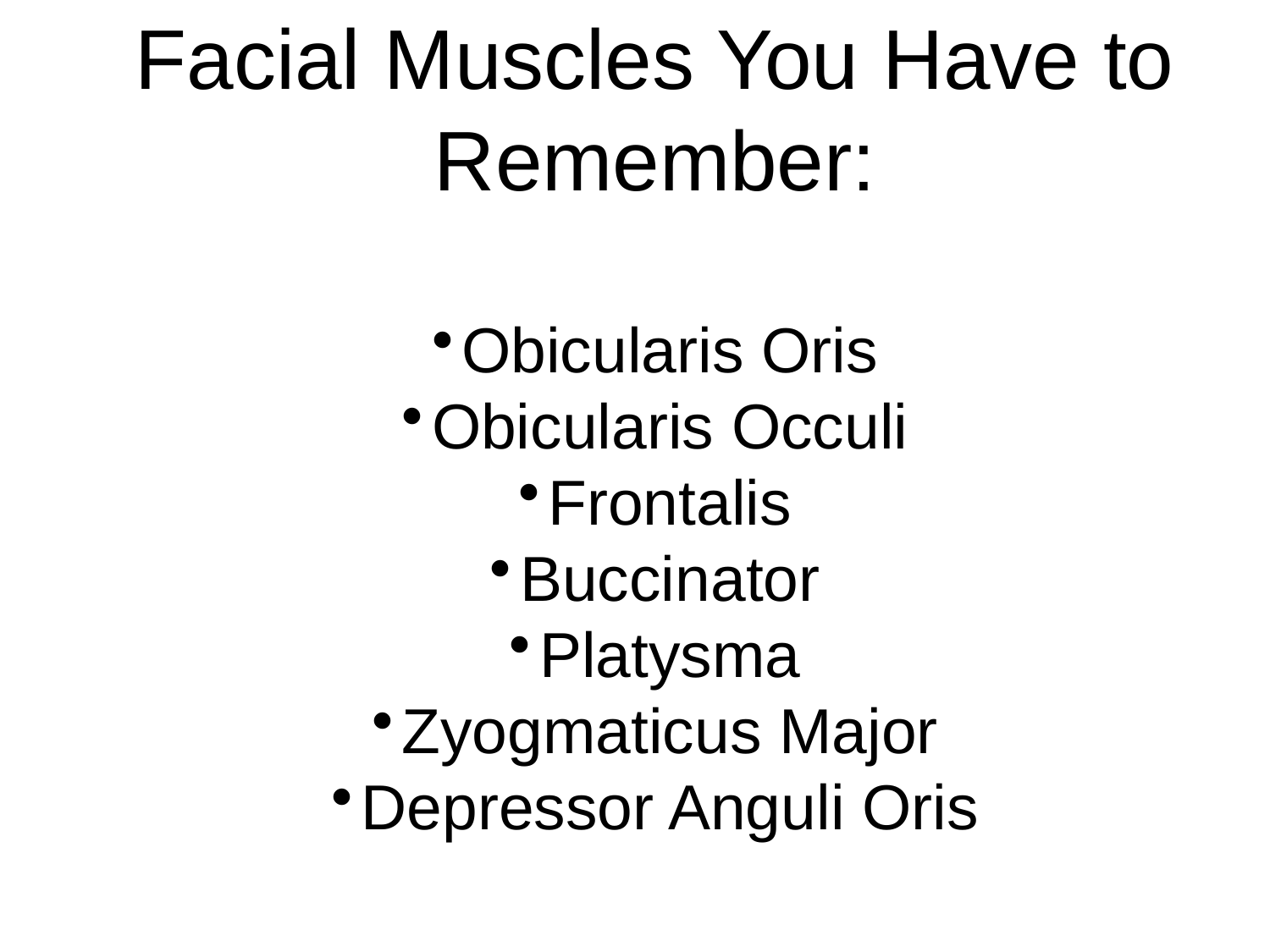

Facial Muscles You Have to Remember:

Obicularis Oris
Obicularis Occuli
Frontalis
Buccinator
Platysma
Zyogmaticus Major
Depressor Anguli Oris